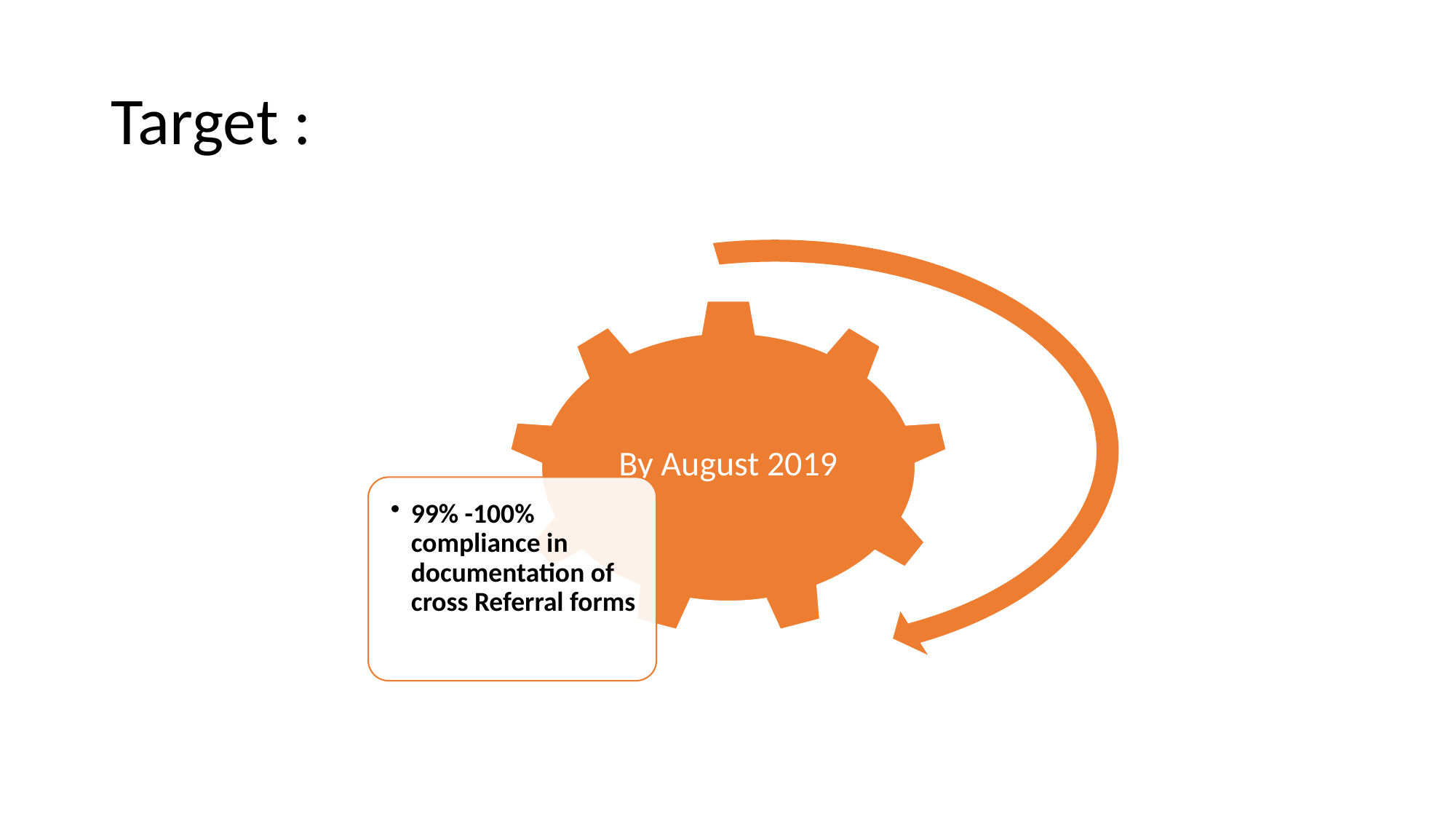

# Target :
By August 2019
99% -100% compliance in documentation of cross Referral forms